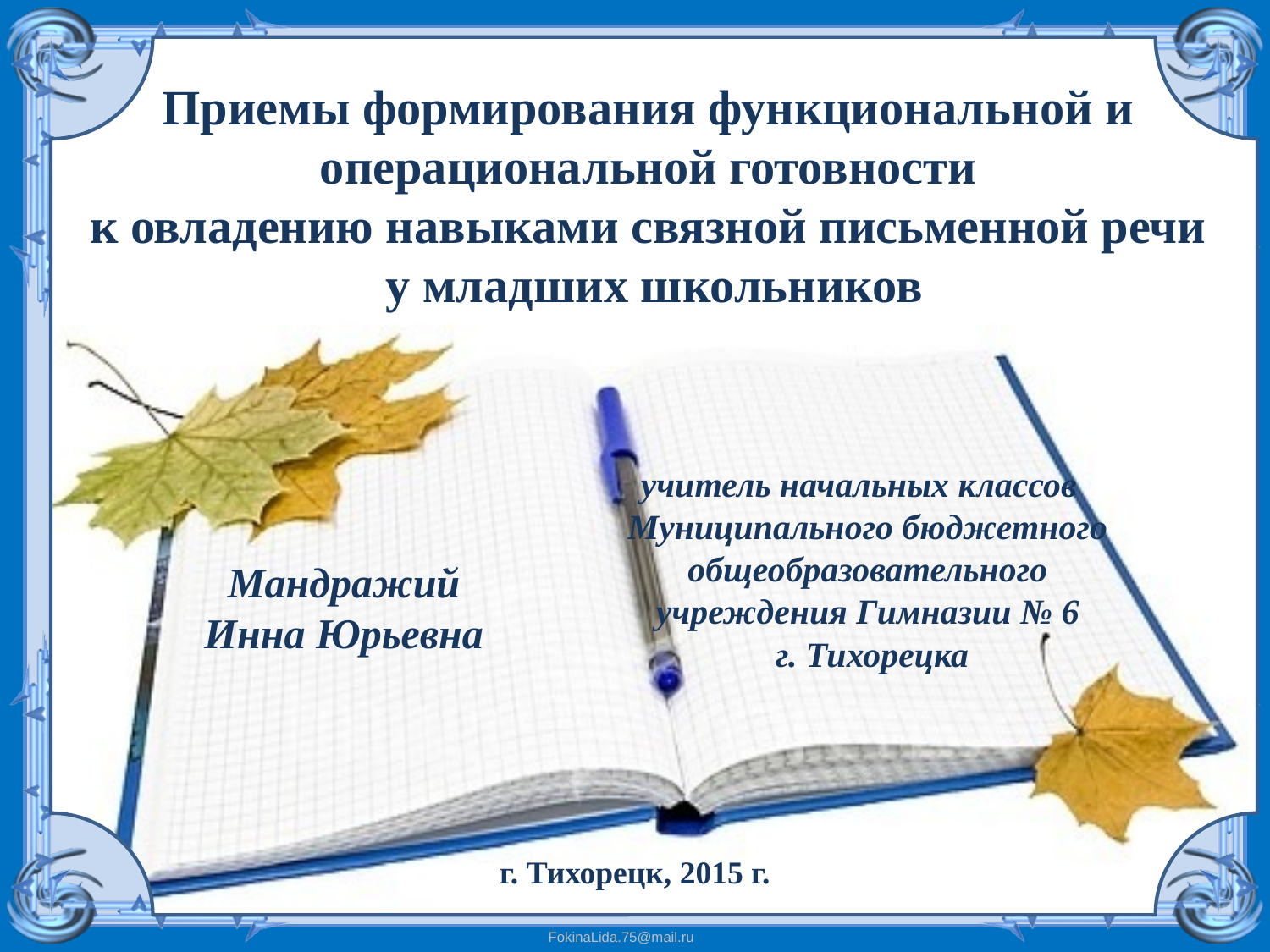

Приемы формирования функциональной и
операциональной готовности
к овладению навыками связной письменной речи
у младших школьников
#
учитель начальных классов
Муниципального бюджетного общеобразовательного
 учреждения Гимназии № 6
 г. Тихорецка

Мандражий
Инна Юрьевна
г. Тихорецк, 2015 г.